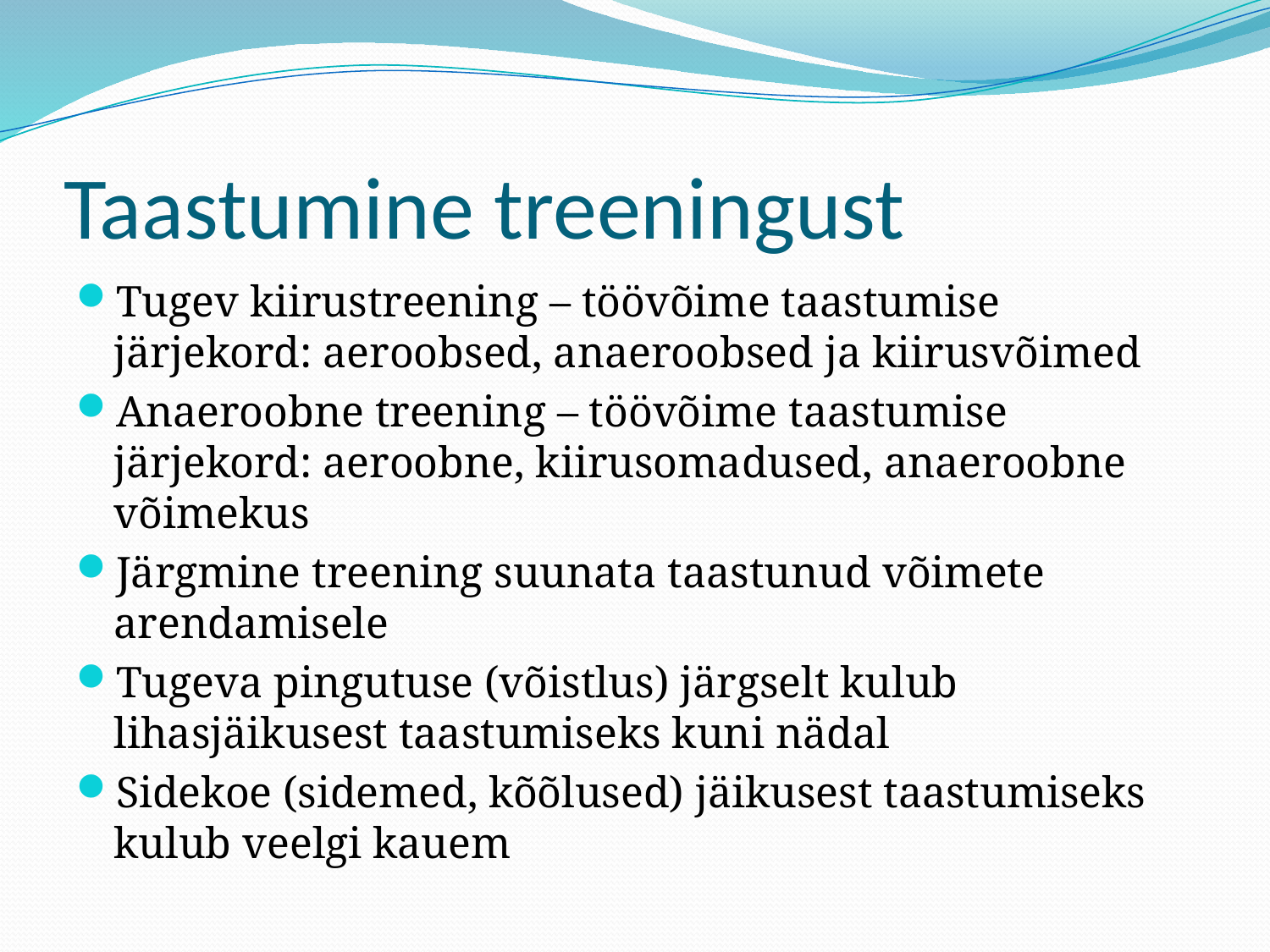

# Taastumine treeningust
Tugev kiirustreening – töövõime taastumise järjekord: aeroobsed, anaeroobsed ja kiirusvõimed
Anaeroobne treening – töövõime taastumise järjekord: aeroobne, kiirusomadused, anaeroobne võimekus
Järgmine treening suunata taastunud võimete arendamisele
Tugeva pingutuse (võistlus) järgselt kulub lihasjäikusest taastumiseks kuni nädal
Sidekoe (sidemed, kõõlused) jäikusest taastumiseks kulub veelgi kauem